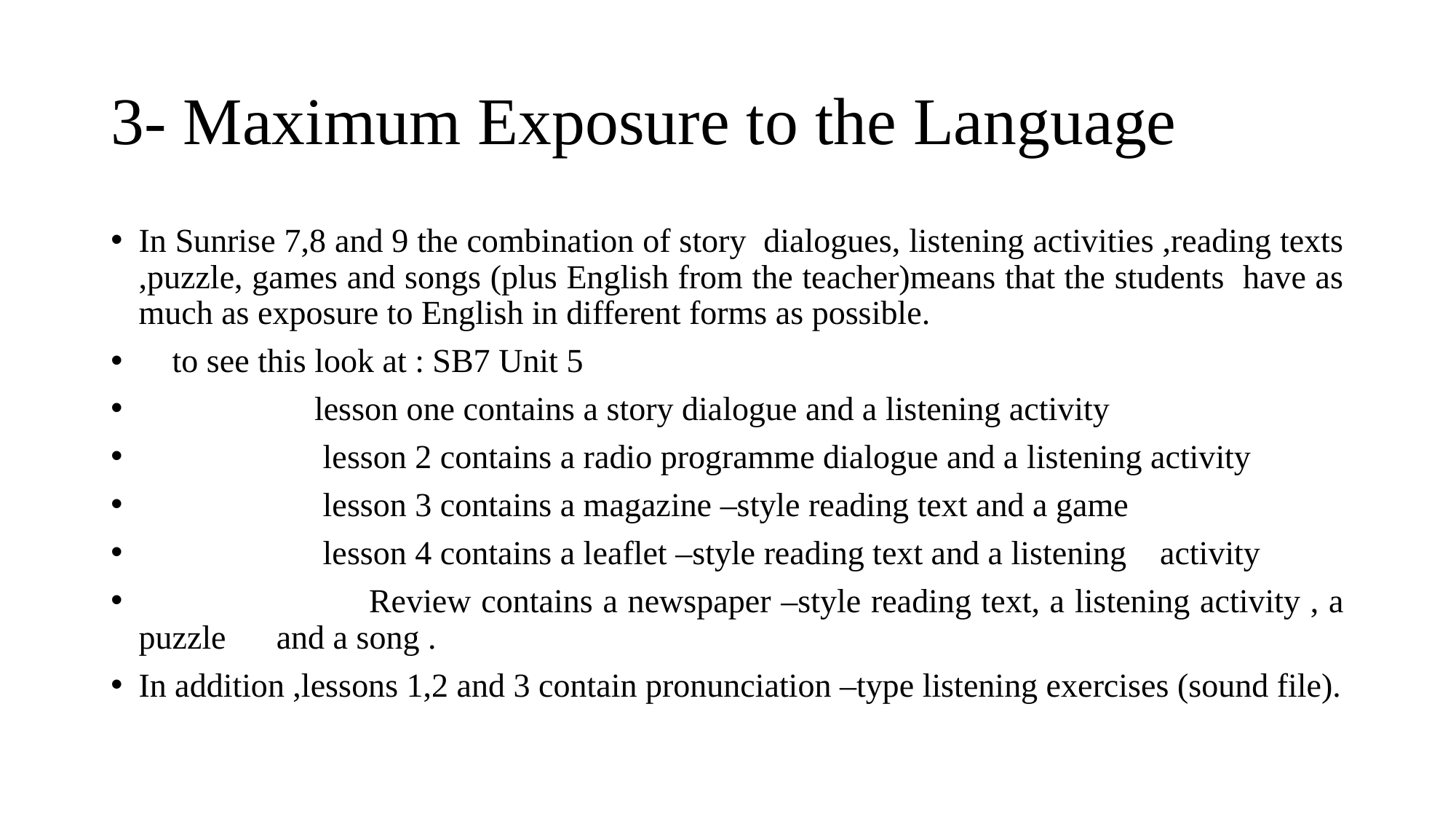

# 3- Maximum Exposure to the Language
In Sunrise 7,8 and 9 the combination of story  dialogues, listening activities ,reading texts ,puzzle, games and songs (plus English from the teacher)means that the students  have as much as exposure to English in different forms as possible.
    to see this look at : SB7 Unit 5
                     lesson one contains a story dialogue and a listening activity
                      lesson 2 contains a radio programme dialogue and a listening activity
                      lesson 3 contains a magazine –style reading text and a game
                      lesson 4 contains a leaflet –style reading text and a listening    activity
                       Review contains a newspaper –style reading text, a listening activity , a puzzle      and a song .
In addition ,lessons 1,2 and 3 contain pronunciation –type listening exercises (sound file).